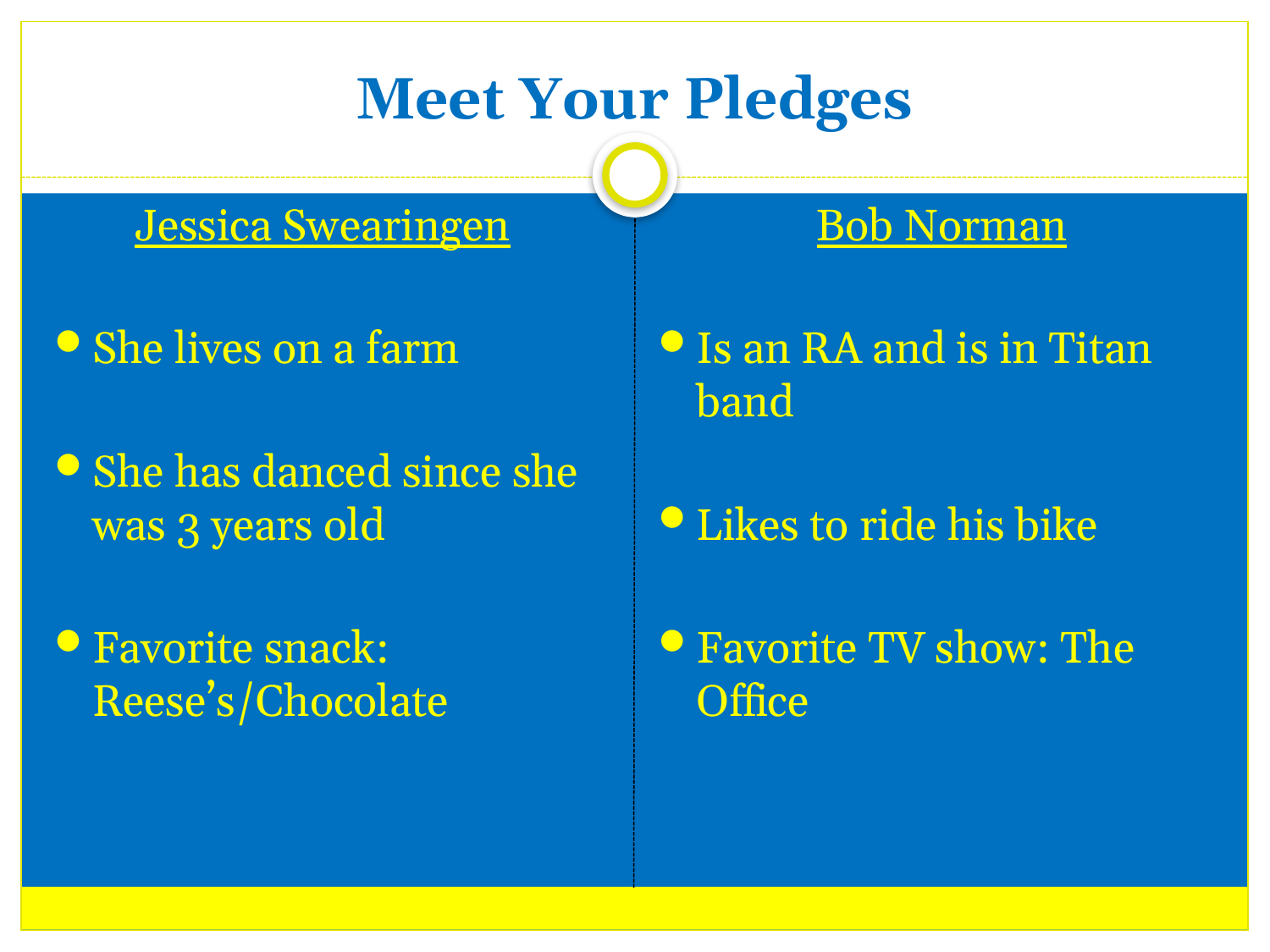

# Meet Your Pledges
Jessica Swearingen

She lives on a farm

She has danced since she was 3 years old

Favorite snack: Reese’s/Chocolate
Bob Norman

Is an RA and is in Titan band

Likes to ride his bike

Favorite TV show: The Office